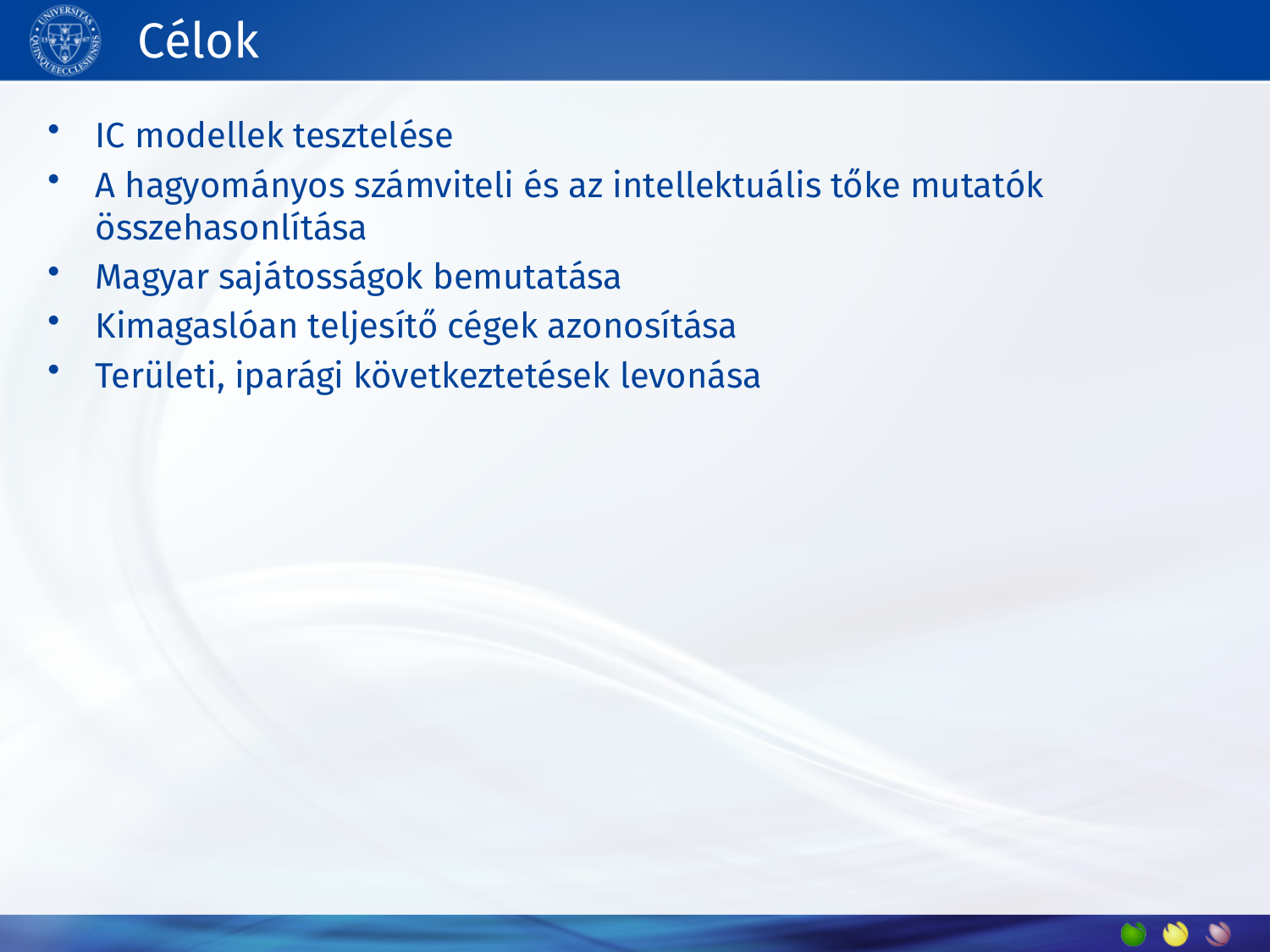

# Célok
IC modellek tesztelése
A hagyományos számviteli és az intellektuális tőke mutatók összehasonlítása
Magyar sajátosságok bemutatása
Kimagaslóan teljesítő cégek azonosítása
Területi, iparági következtetések levonása